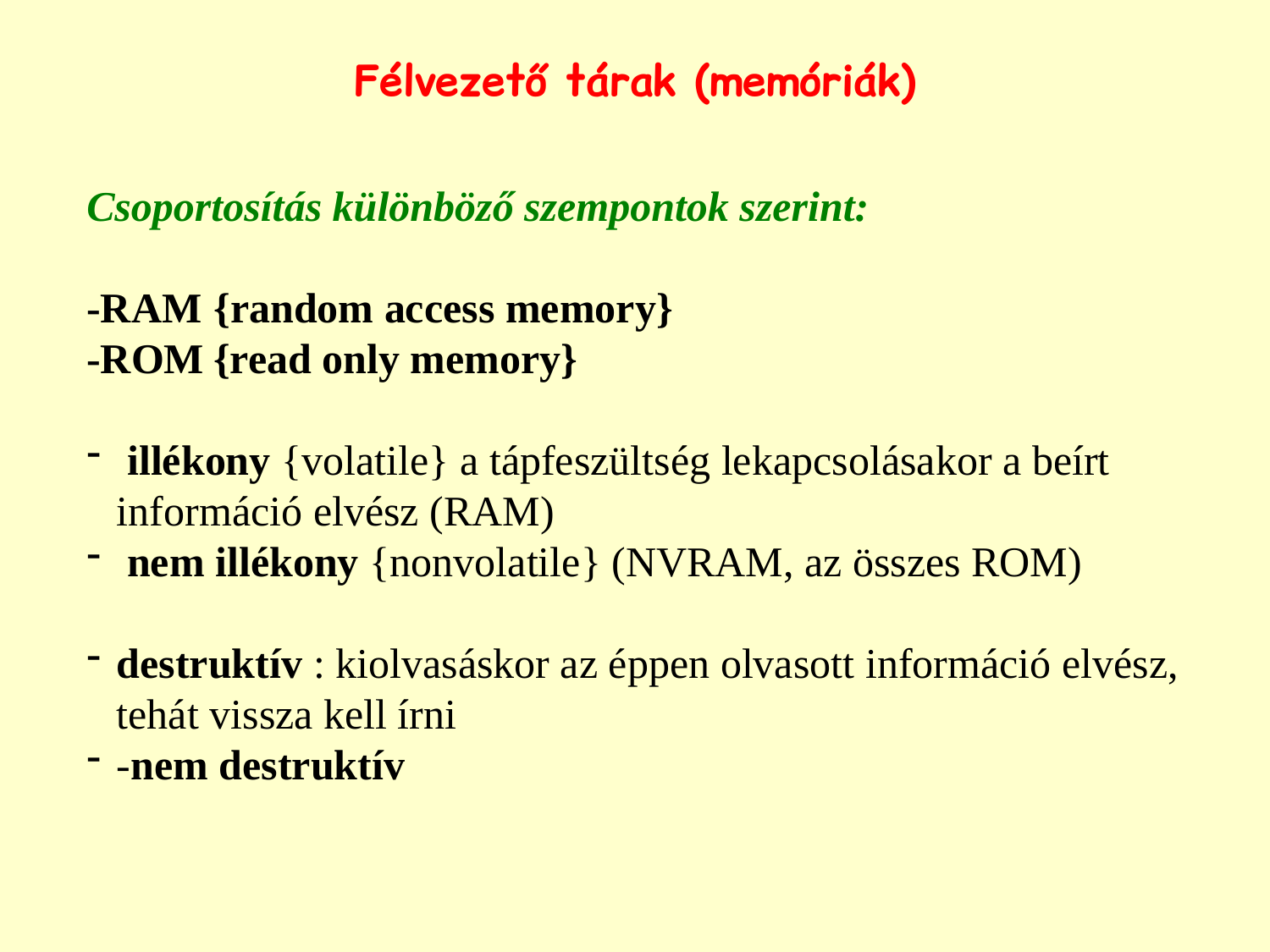

# Félvezető tárak (memóriák)
Csoportosítás különböző szempontok szerint:

-RAM	{random access memory}
-ROM	{read only memory}

 illékony {volatile} a tápfeszültség lekapcsolásakor a beírt információ elvész (RAM)
 nem illékony {nonvolatile} (NVRAM, az összes ROM)

destruktív : kiolvasáskor az éppen olvasott információ elvész, tehát vissza kell írni
-nem destruktív